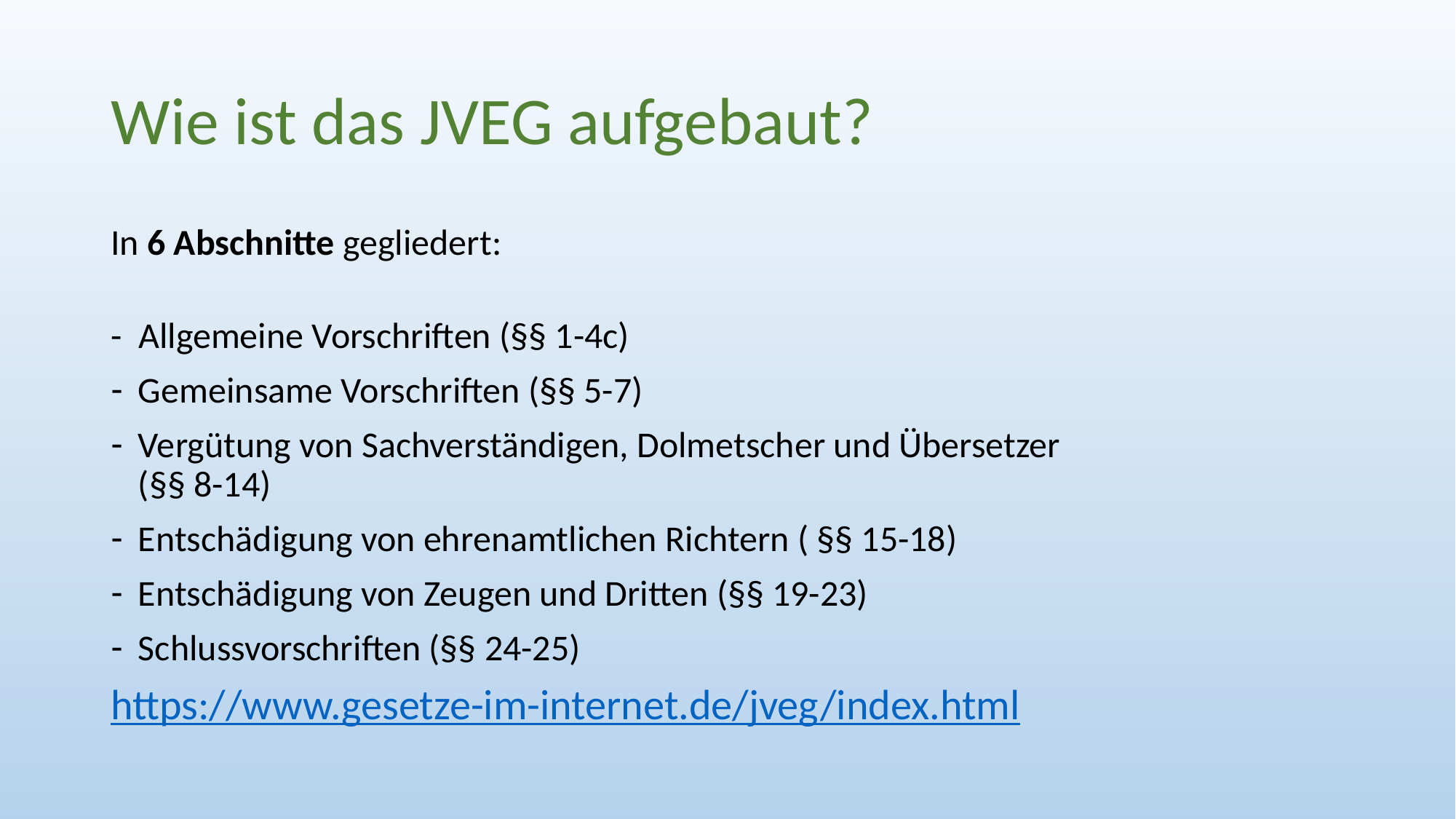

# Wie ist das JVEG aufgebaut?
In 6 Abschnitte gegliedert:
-  Allgemeine Vorschriften (§§ 1-4c)
Gemeinsame Vorschriften (§§ 5-7)
Vergütung von Sachverständigen, Dolmetscher und Übersetzer
(§§ 8-14)
Entschädigung von ehrenamtlichen Richtern ( §§ 15-18)
Entschädigung von Zeugen und Dritten (§§ 19-23)
Schlussvorschriften (§§ 24-25)
https://www.gesetze-im-internet.de/jveg/index.html